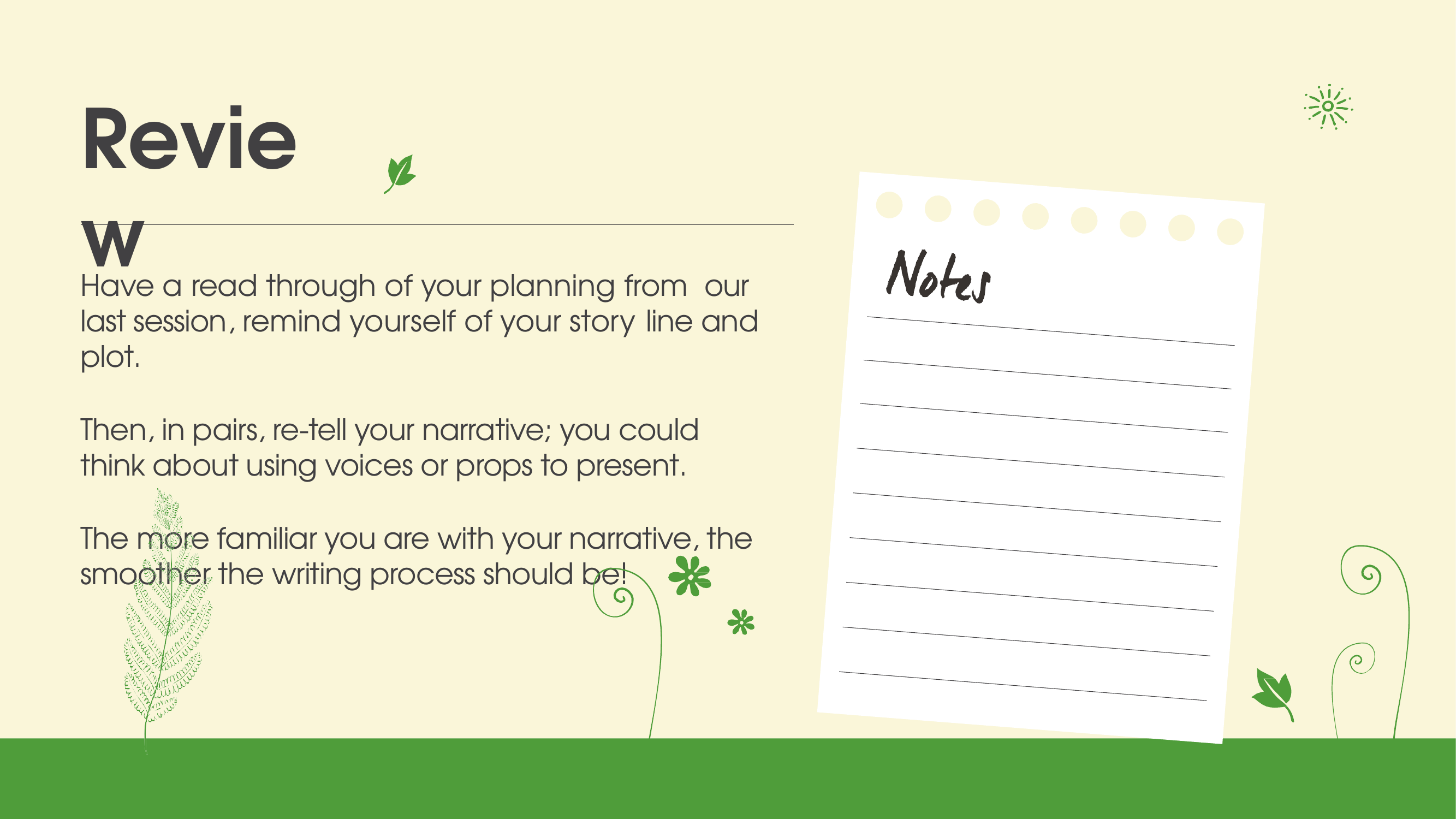

# Review

Have a read through of your planning from  our last session, remind yourself of your story line and plot.

Then, in pairs, re-tell your narrative; you could think about using voices or props to present.

The more familiar you are with your narrative, the smoother the writing process should be!